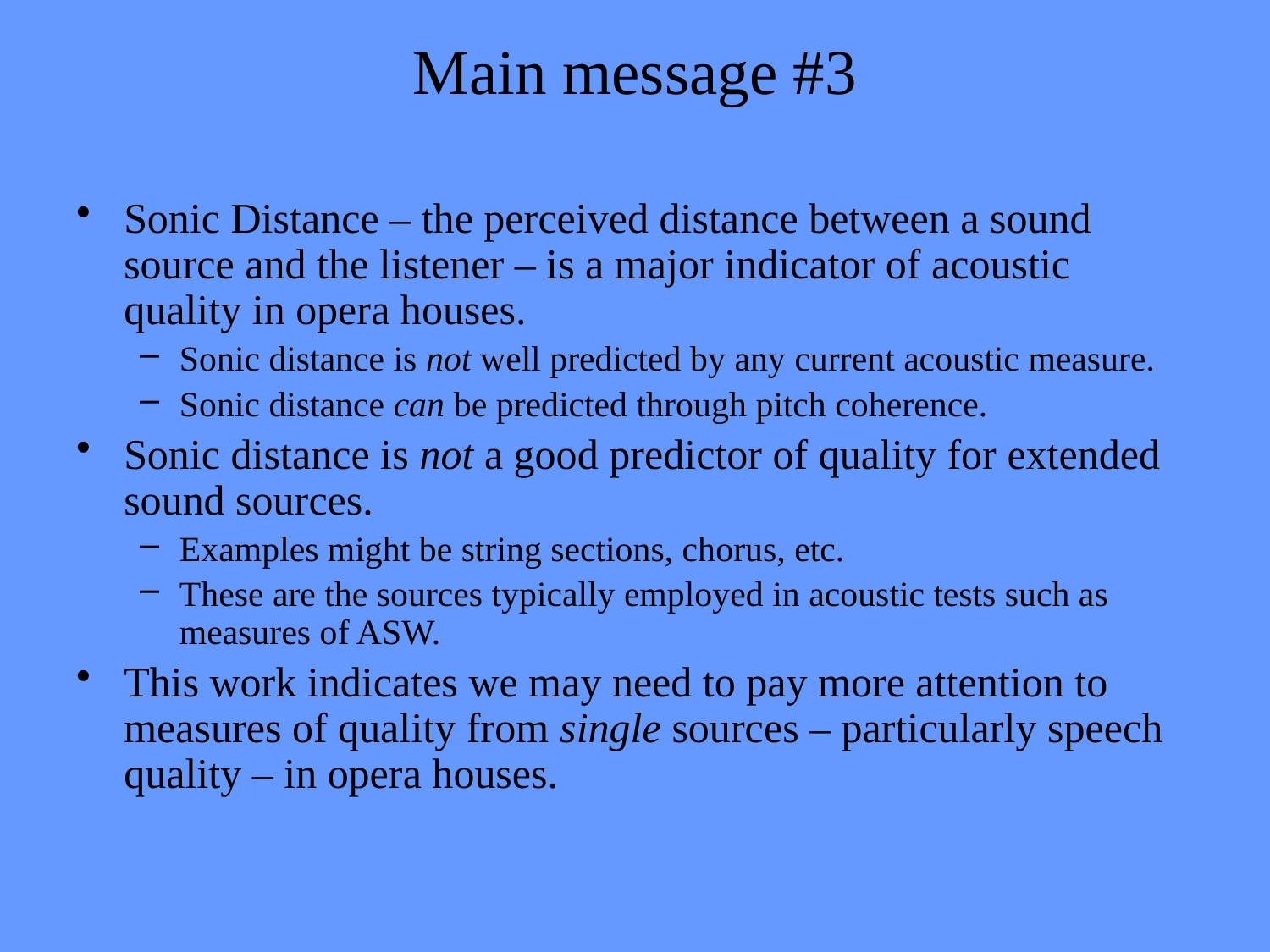

# Main message #3
Sonic Distance – the perceived distance between a sound source and the listener – is a major indicator of acoustic quality in opera houses.
Sonic distance is not well predicted by any current acoustic measure.
Sonic distance can be predicted through pitch coherence.
Sonic distance is not a good predictor of quality for extended sound sources.
Examples might be string sections, chorus, etc.
These are the sources typically employed in acoustic tests such as measures of ASW.
This work indicates we may need to pay more attention to measures of quality from single sources – particularly speech quality – in opera houses.